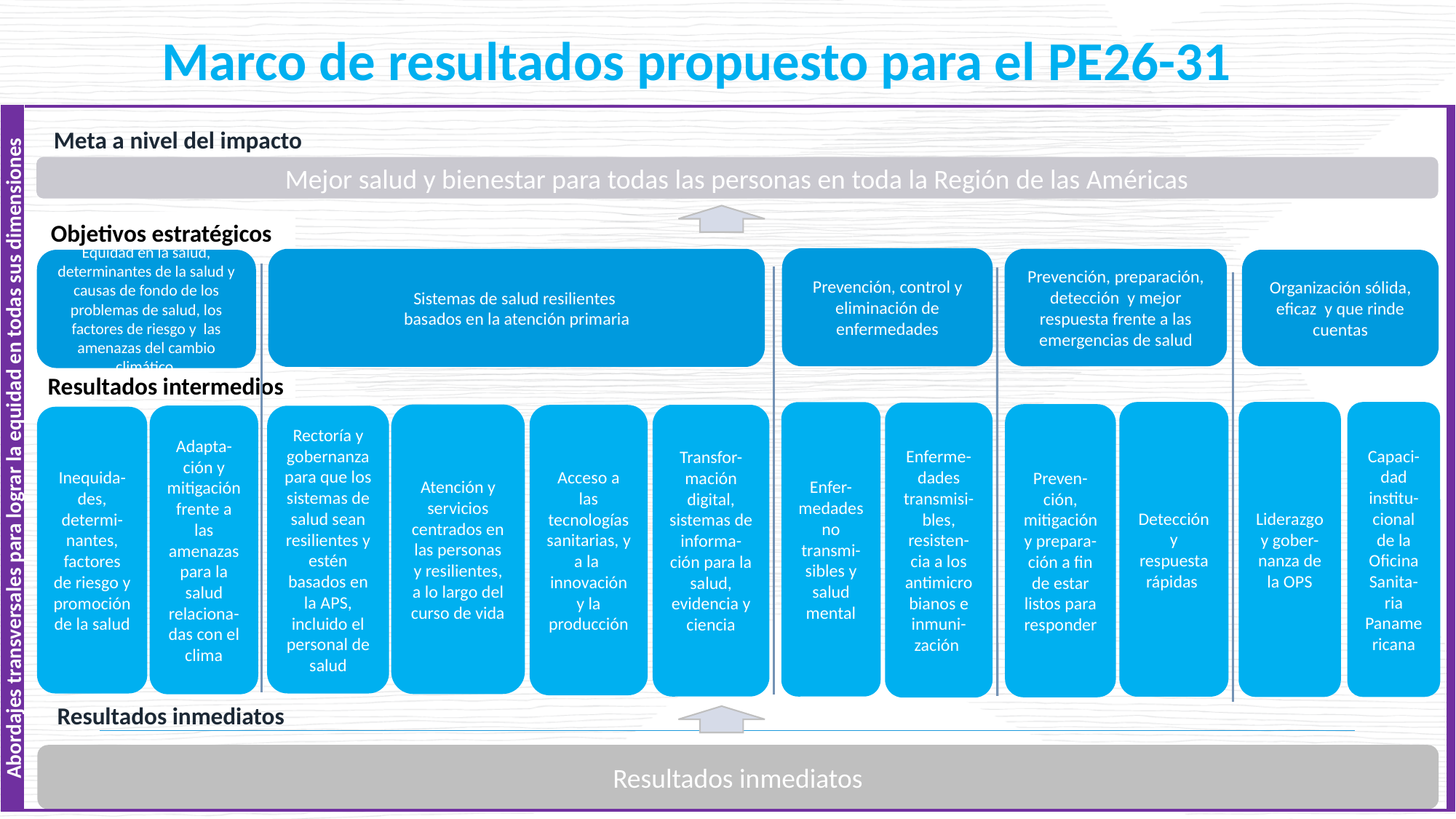

Marco de resultados propuesto para el PE26-31

Abordajes transversales para lograr la equidad en todas sus dimensiones
Meta a nivel del impacto
Mejor salud y bienestar para todas las personas en toda la Región de las Américas

Objetivos estratégicos
Prevención, control y eliminación de enfermedades
Sistemas de salud resilientes
basados en la atención primaria
Prevención, preparación, detección  y mejor respuesta frente a las emergencias de salud
Equidad en la salud, determinantes de la salud y causas de fondo de los problemas de salud, los factores de riesgo y  las amenazas del cambio climático
Organización sólida, eficaz  y que rinde cuentas
Resultados intermedios
Liderazgo y gober-nanza de la OPS
Capaci-dad institu-cional de la Oficina Sanita-ria Panamericana
Detección y respuesta rápidas
Enfer-medades no transmi-sibles y salud mental
Enferme-dades transmisi-bles, resisten-cia a los antimicrobianos e inmuni-zación
Preven-ción, mitigacióny prepara-ción a fin de estar listos para responder
Atención y servicios centrados en las personas y resilientes, a lo largo del curso de vida
Transfor-mación digital, sistemas de informa-ción para la salud, evidencia y ciencia

Acceso a las tecnologías sanitarias, y a la  innovación y la producción
Adapta-ción y mitigación frente a las amenazas para la salud relaciona-das con el clima
Rectoría y gobernanza para que los sistemas de salud sean resilientes y estén basados en la APS, incluido el personal de salud
Inequida-des, determi-nantes, factores de riesgo y promoción de la salud
Resultados inmediatos

Resultados inmediatos
16